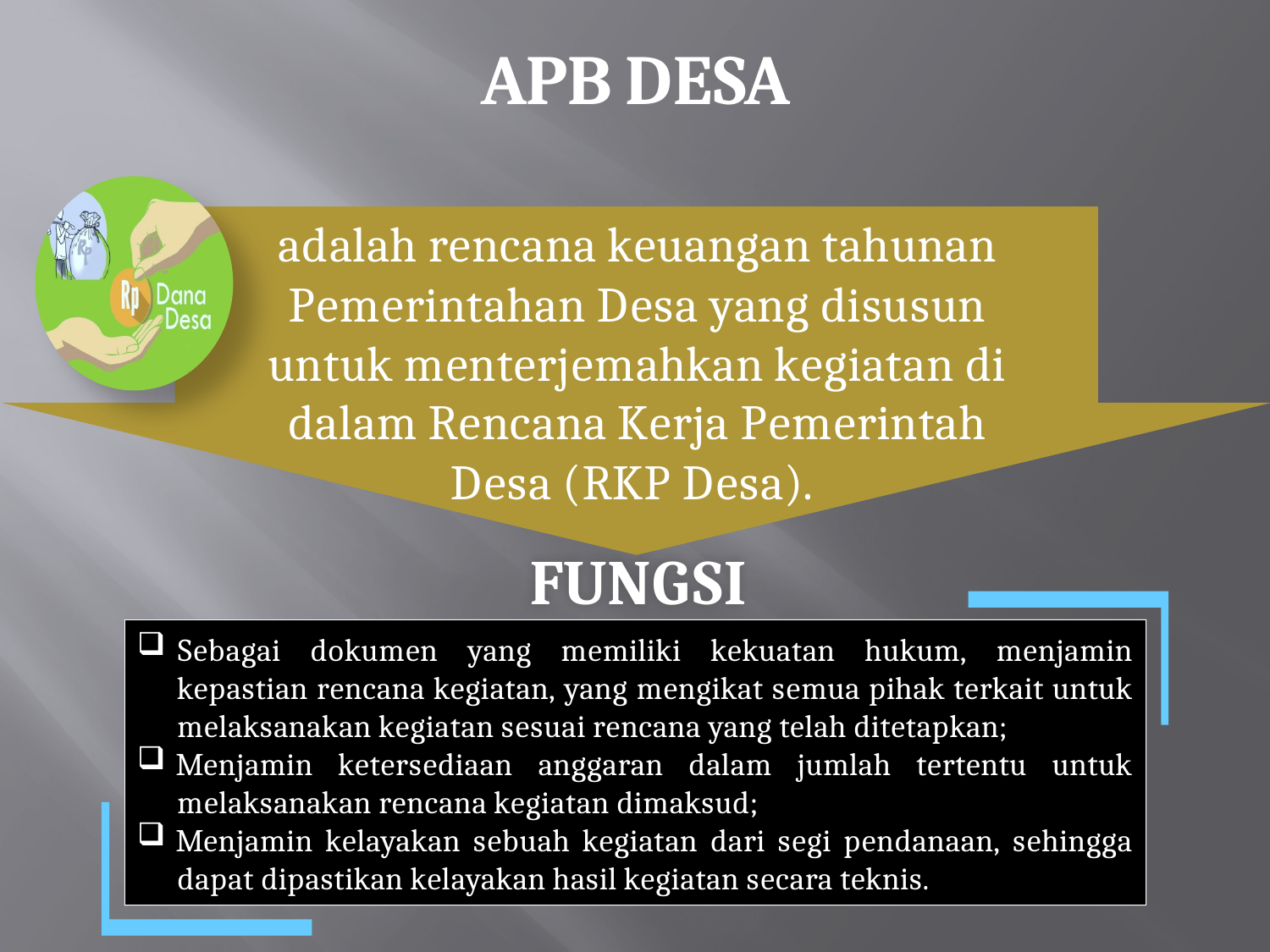

APB DESA

adalah rencana keuangan tahunan Pemerintahan Desa yang disusun untuk menterjemahkan kegiatan di dalam Rencana Kerja Pemerintah Desa (RKP Desa).
FUNGSI

Sebagai dokumen yang memiliki kekuatan hukum, menjamin kepastian rencana kegiatan, yang mengikat semua pihak terkait untuk melaksanakan kegiatan sesuai rencana yang telah ditetapkan;
Menjamin ketersediaan anggaran dalam jumlah tertentu untuk melaksanakan rencana kegiatan dimaksud;
Menjamin kelayakan sebuah kegiatan dari segi pendanaan, sehingga dapat dipastikan kelayakan hasil kegiatan secara teknis.